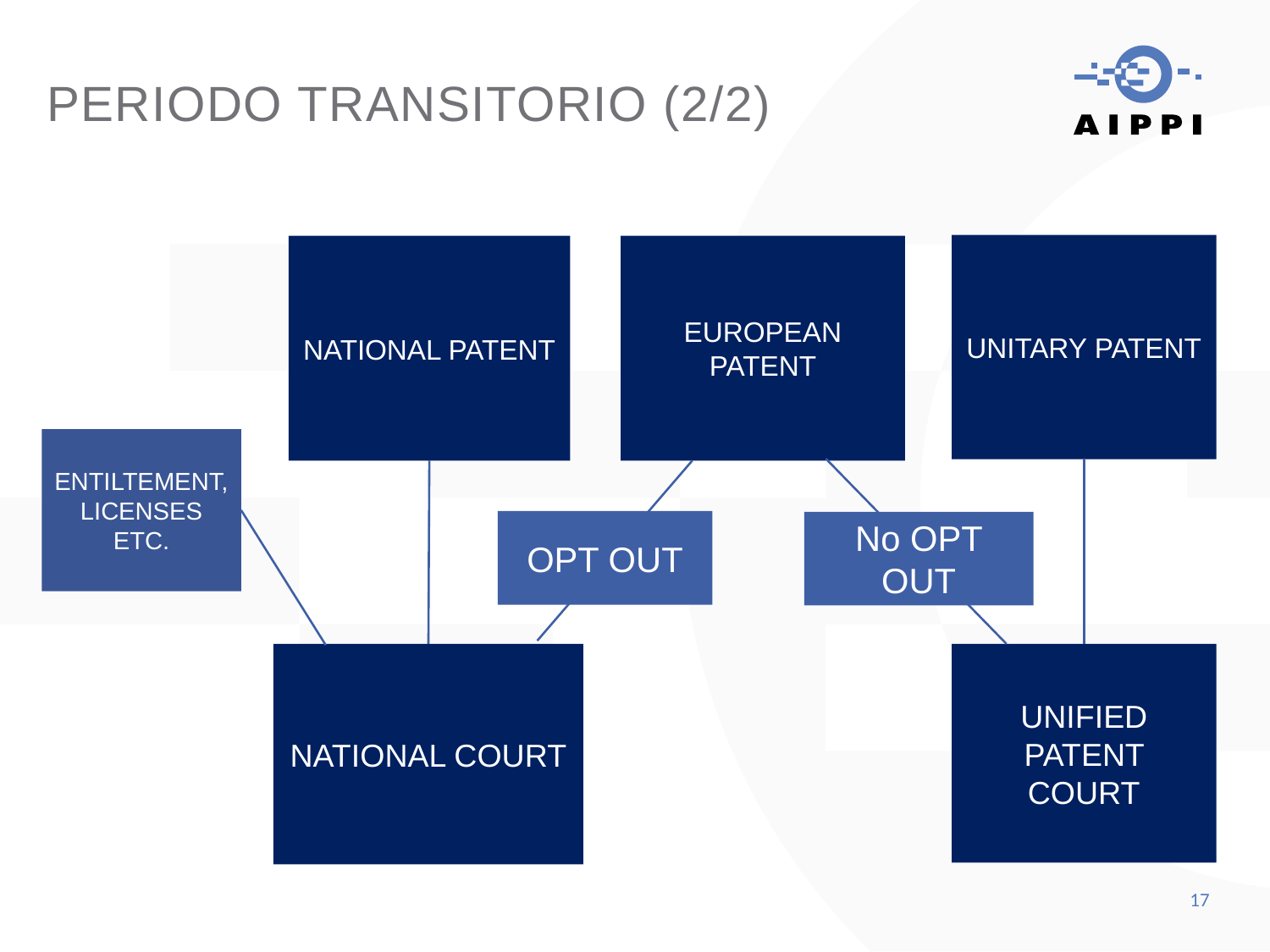

PERIODO TRANSITORIO (2/2)
UNITARY PATENT
NATIONAL PATENT
EUROPEAN PATENT
ENTILTEMENT,
LICENSES ETC.
OPT OUT
No OPT OUT
NATIONAL COURT
UNIFIED PATENT COURT
17